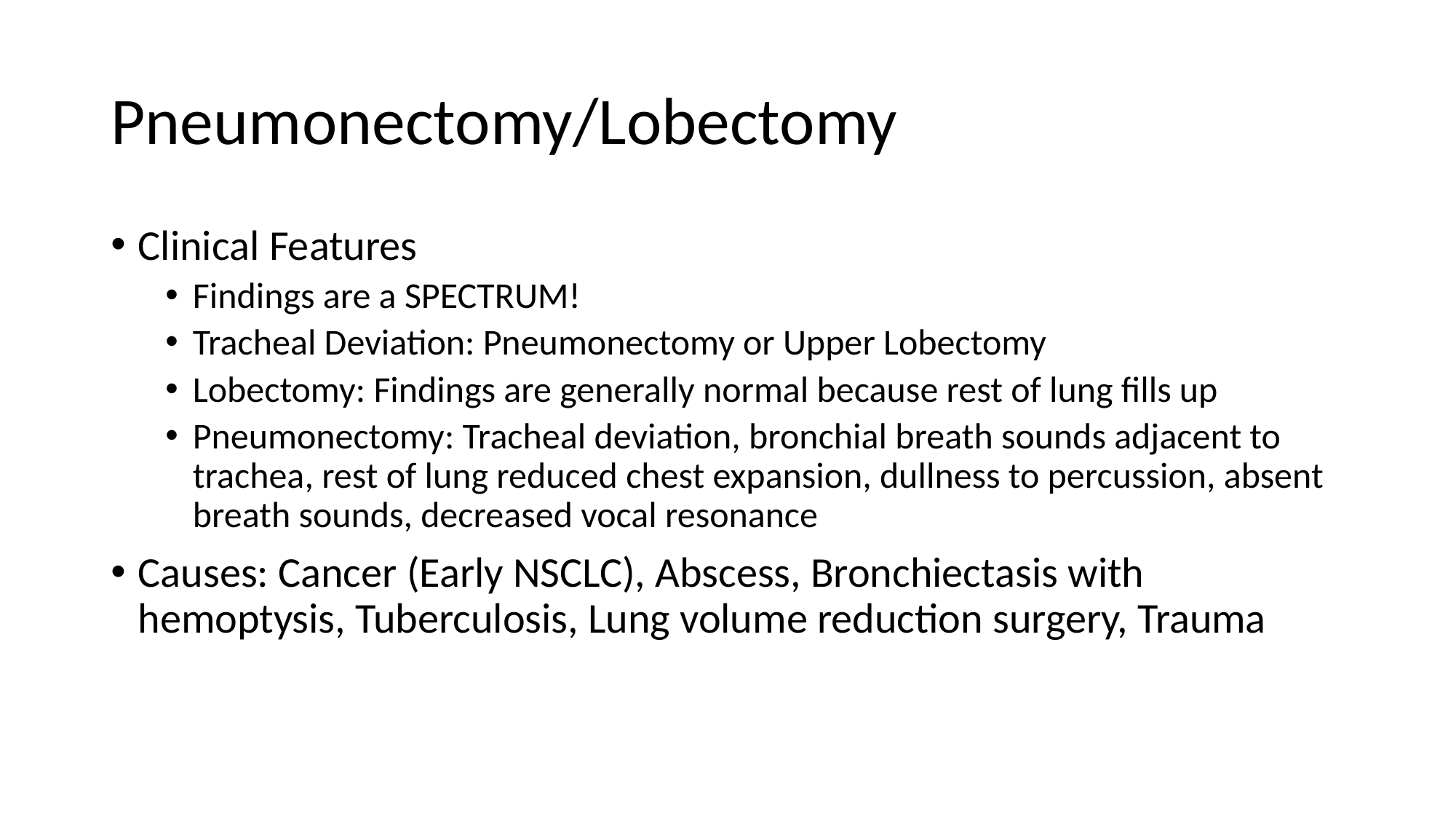

# Pneumonectomy/Lobectomy
Clinical Features
Findings are a SPECTRUM!
Tracheal Deviation: Pneumonectomy or Upper Lobectomy
Lobectomy: Findings are generally normal because rest of lung fills up
Pneumonectomy: Tracheal deviation, bronchial breath sounds adjacent to trachea, rest of lung reduced chest expansion, dullness to percussion, absent breath sounds, decreased vocal resonance
Causes: Cancer (Early NSCLC), Abscess, Bronchiectasis with hemoptysis, Tuberculosis, Lung volume reduction surgery, Trauma